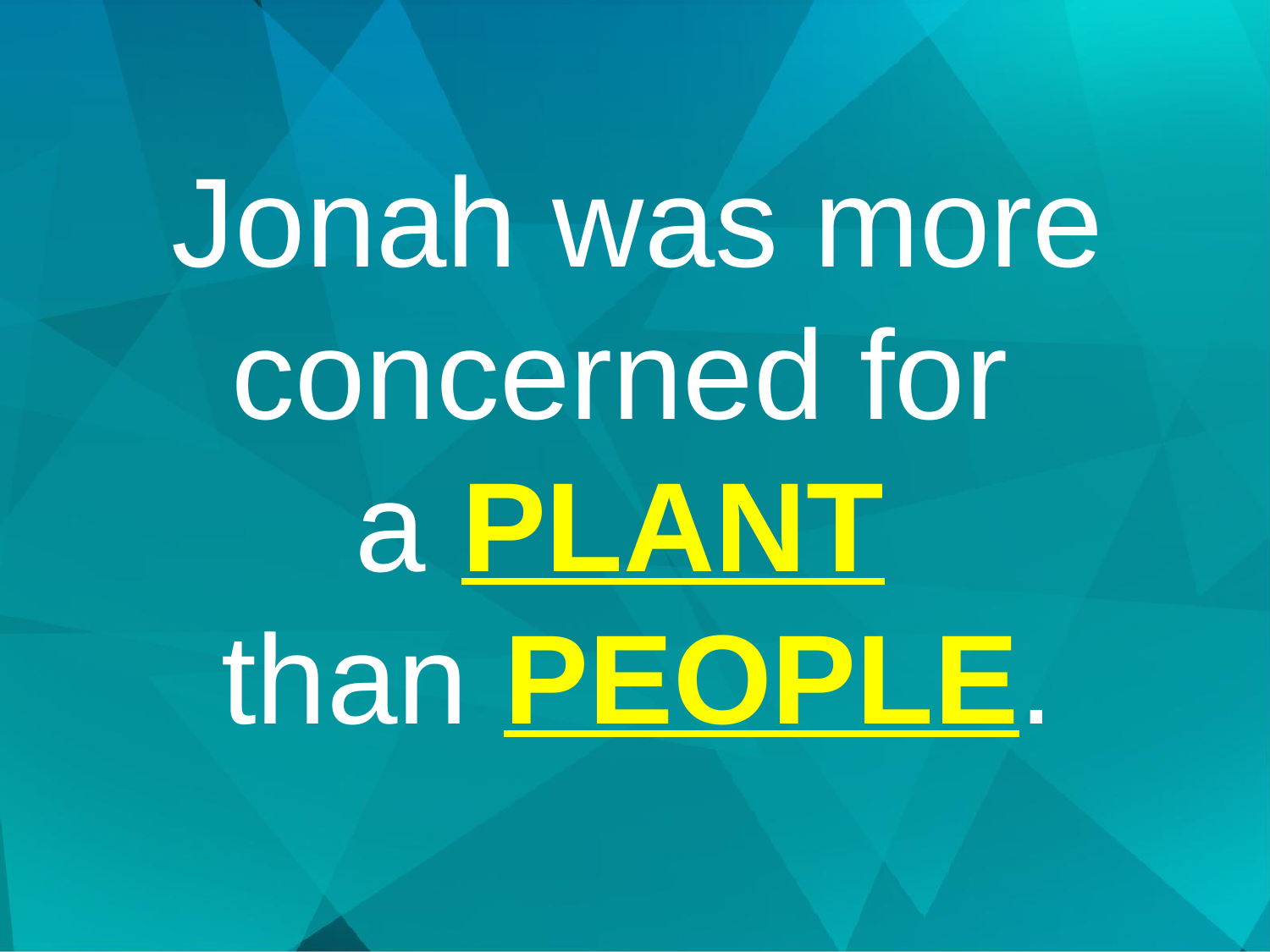

Jonah was more concerned for
a PLANT
than PEOPLE.